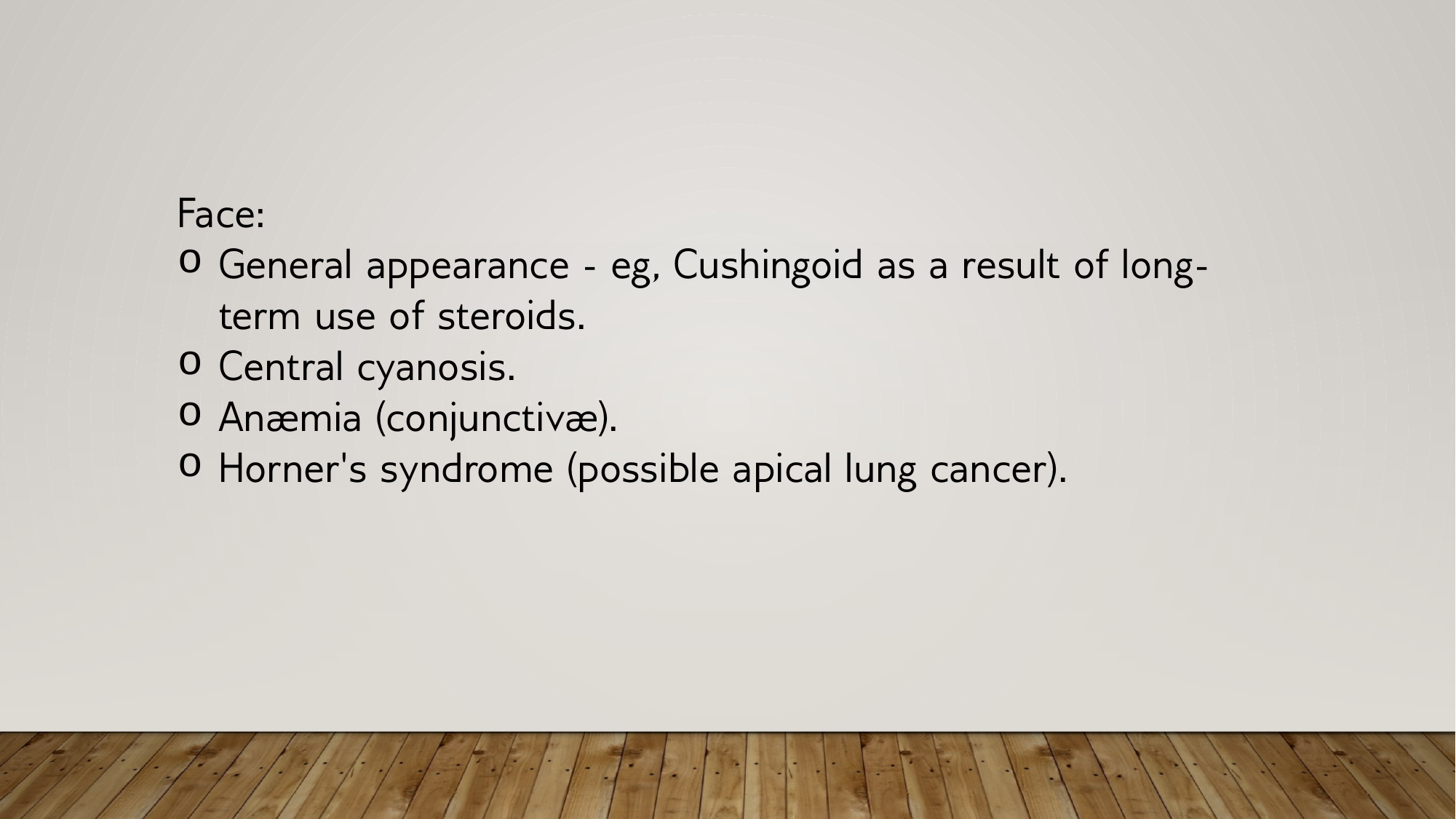

Face:
﻿﻿General appearance - eg, Cushingoid as a result of long-term use of steroids.
﻿﻿Central cyanosis.
﻿﻿Anaemia (conjunctivae).
﻿﻿Horner's syndrome (possible apical lung cancer).